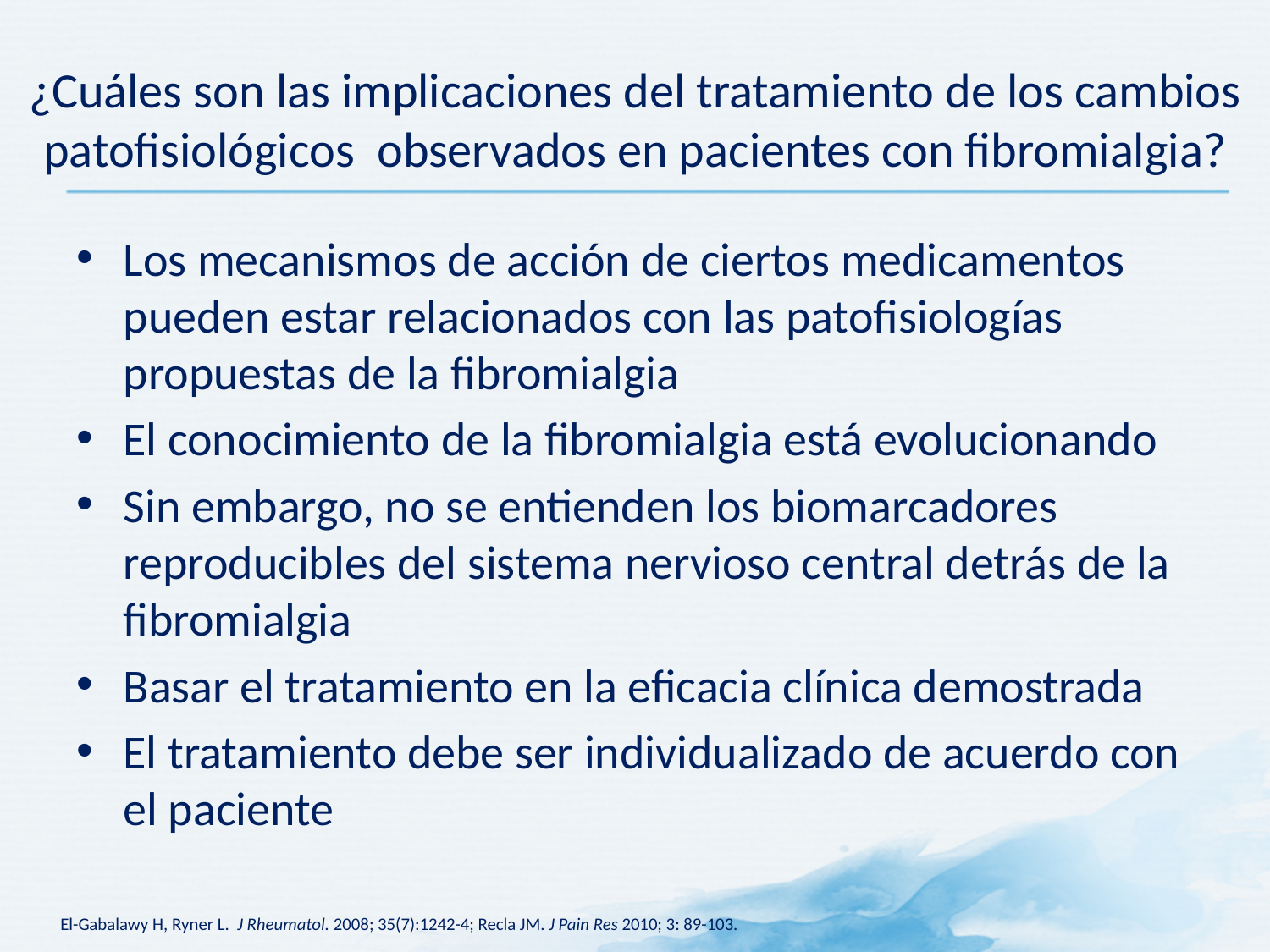

# ¿Cuáles son las implicaciones del tratamiento de los cambios patofisiológicos  observados en pacientes con fibromialgia?
Los mecanismos de acción de ciertos medicamentos pueden estar relacionados con las patofisiologías propuestas de la fibromialgia
El conocimiento de la fibromialgia está evolucionando
Sin embargo, no se entienden los biomarcadores reproducibles del sistema nervioso central detrás de la fibromialgia
Basar el tratamiento en la eficacia clínica demostrada
El tratamiento debe ser individualizado de acuerdo con el paciente
El-Gabalawy H, Ryner L.  J Rheumatol. 2008; 35(7):1242-4; Recla JM. J Pain Res 2010; 3: 89-103.